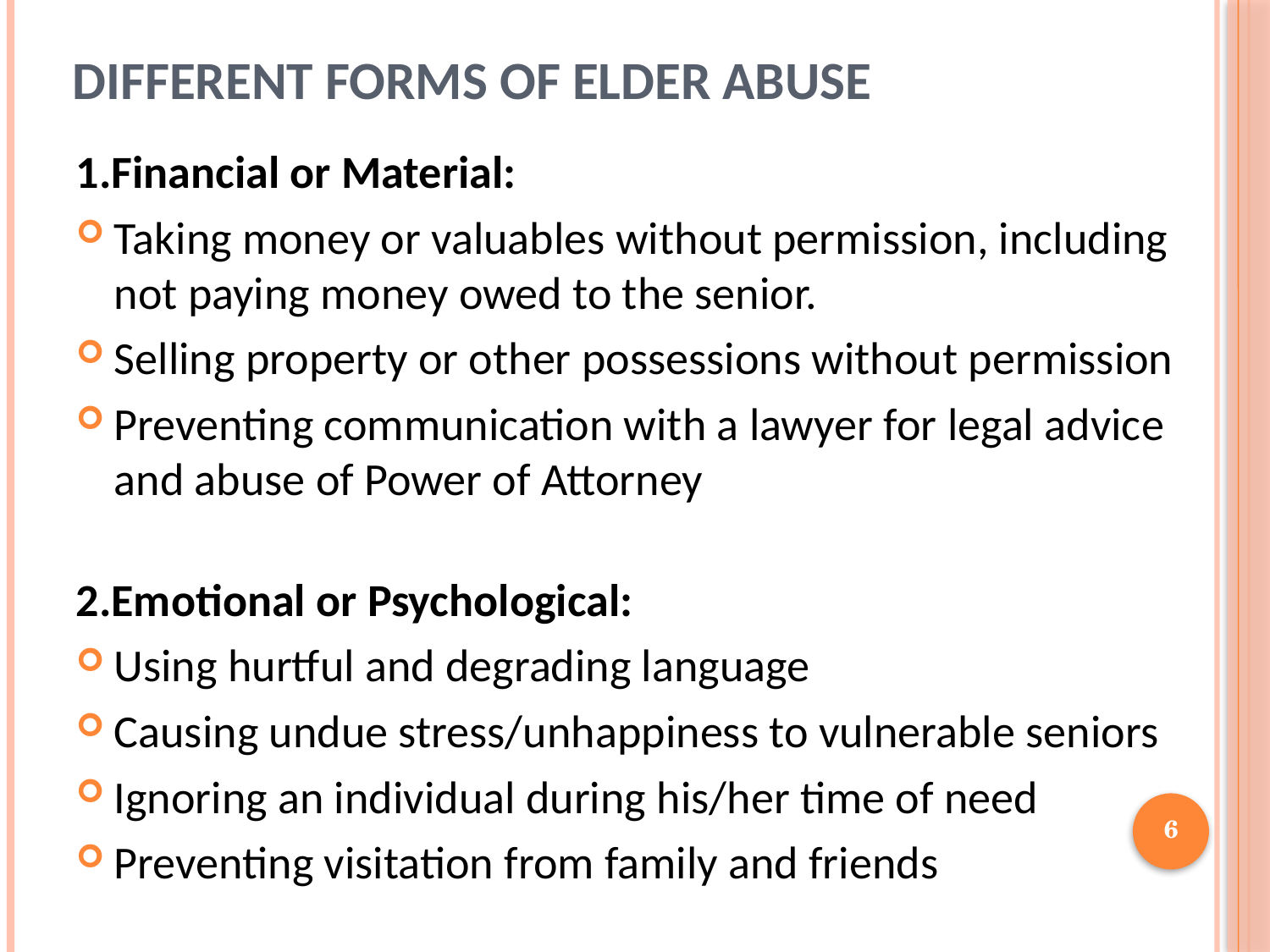

# Different forms of elder abuse
1.Financial or Material:
Taking money or valuables without permission, including not paying money owed to the senior.
Selling property or other possessions without permission
Preventing communication with a lawyer for legal advice and abuse of Power of Attorney
2.Emotional or Psychological:
Using hurtful and degrading language
Causing undue stress/unhappiness to vulnerable seniors
Ignoring an individual during his/her time of need
Preventing visitation from family and friends

6